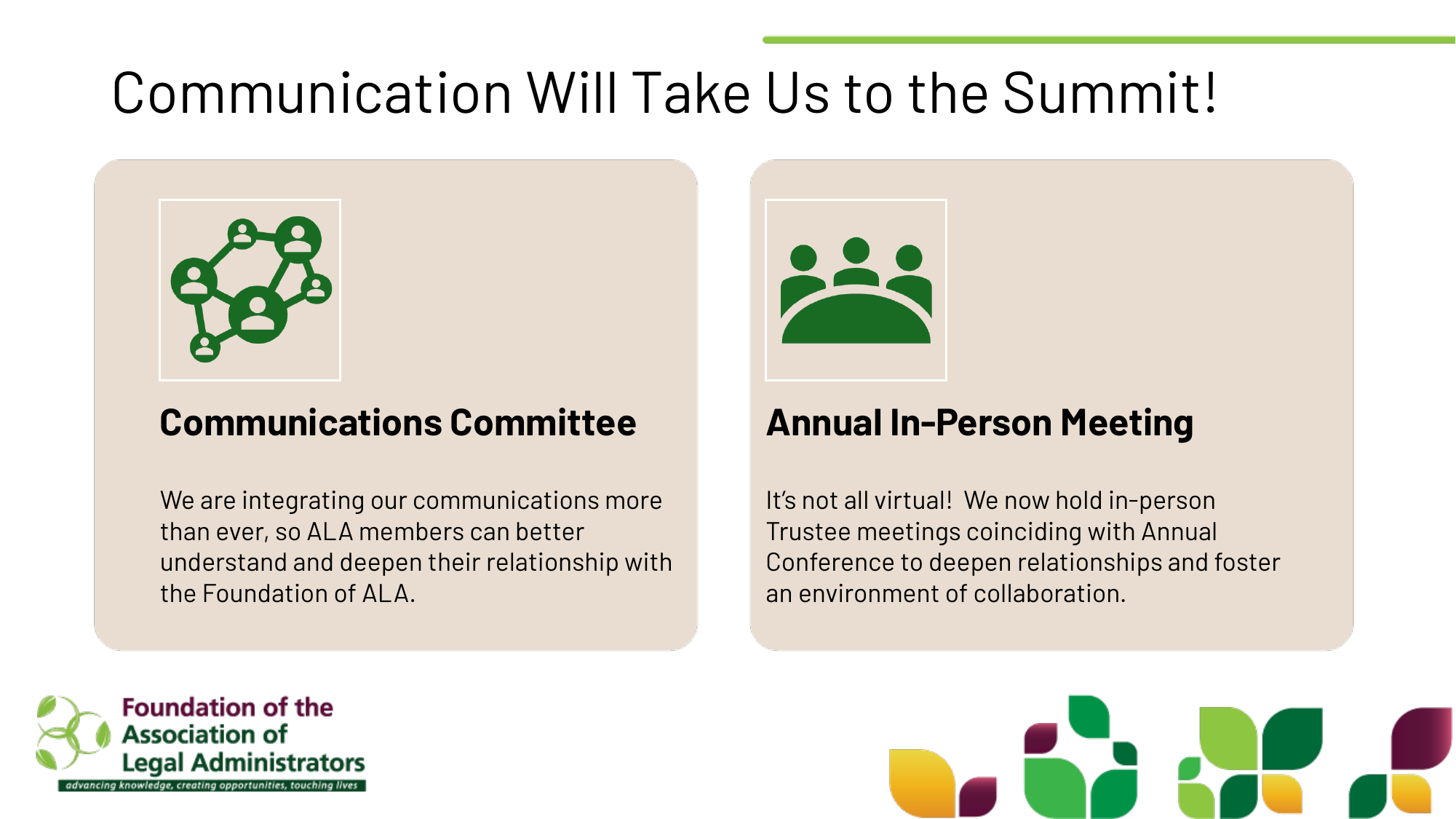

# Communication Will Take Us to the Summit!
Communications Committee
We are integrating our communications more than ever, so ALA members can better understand and deepen their relationship with the Foundation of ALA.
Annual In-Person Meeting
It’s not all virtual!  We now hold in-person Trustee meetings coinciding with Annual Conference to deepen relationships and foster an environment of collaboration.